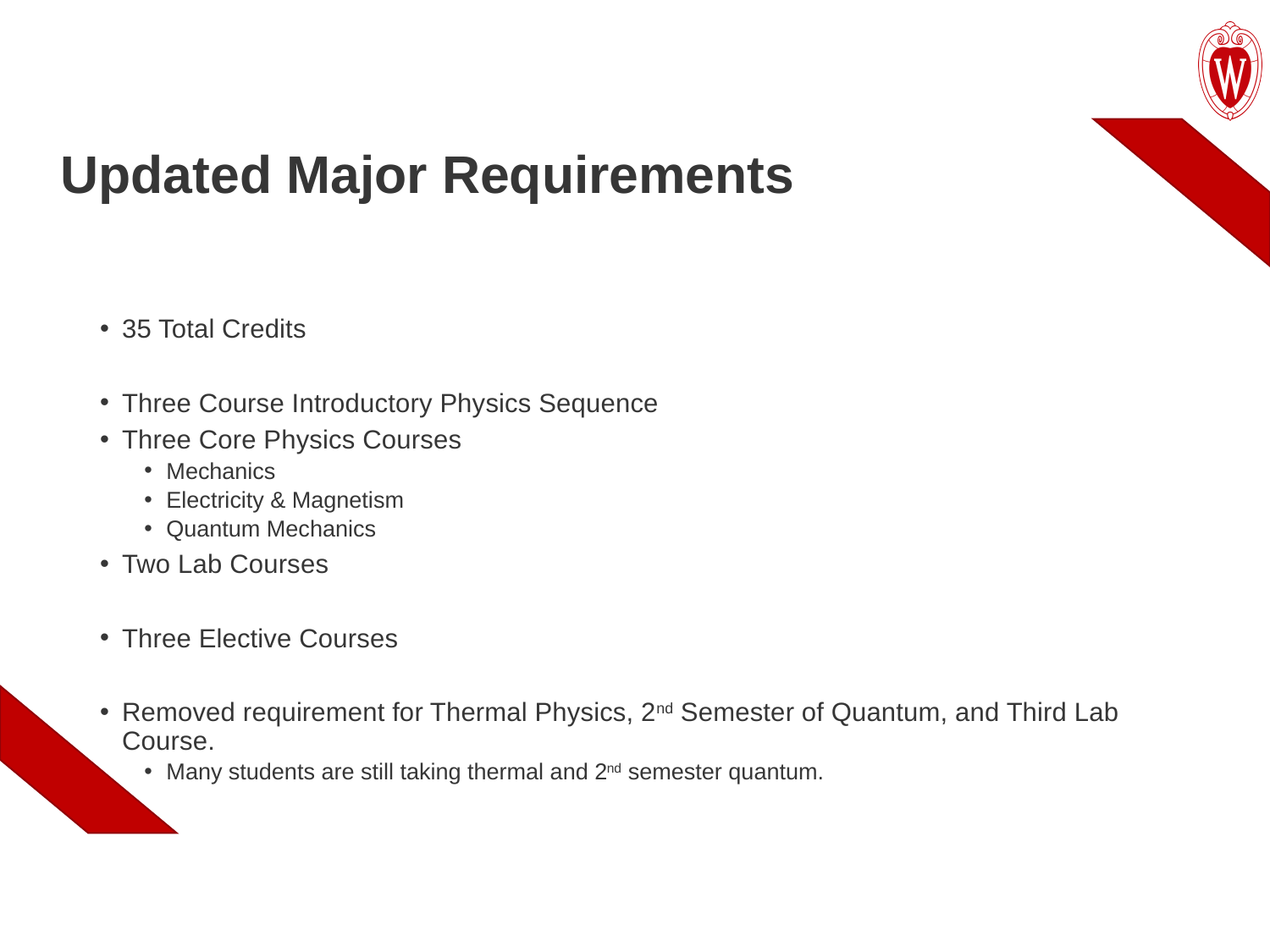

# Updated Major Requirements

35 Total Credits

Three Course Introductory Physics Sequence
Three Core Physics Courses
Mechanics
Electricity & Magnetism
Quantum Mechanics
Two Lab Courses

Three Elective Courses

Removed requirement for Thermal Physics, 2nd Semester of Quantum, and Third Lab Course.
Many students are still taking thermal and 2nd semester quantum.